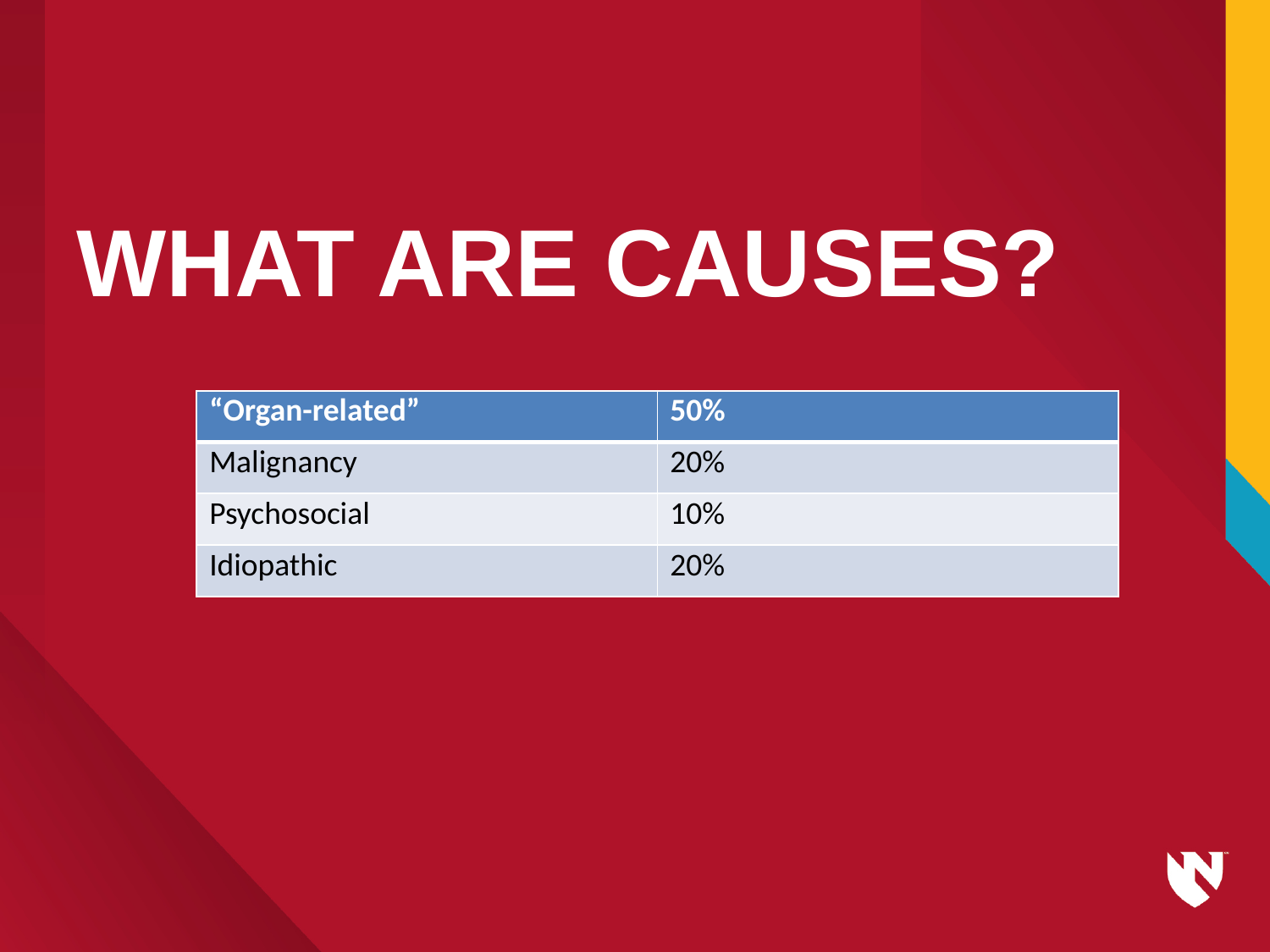

# WHAT ARE CAUSES?

| “Organ-related” | 50% |
| --- | --- |
| Malignancy | 20% |
| Psychosocial | 10% |
| Idiopathic | 20% |